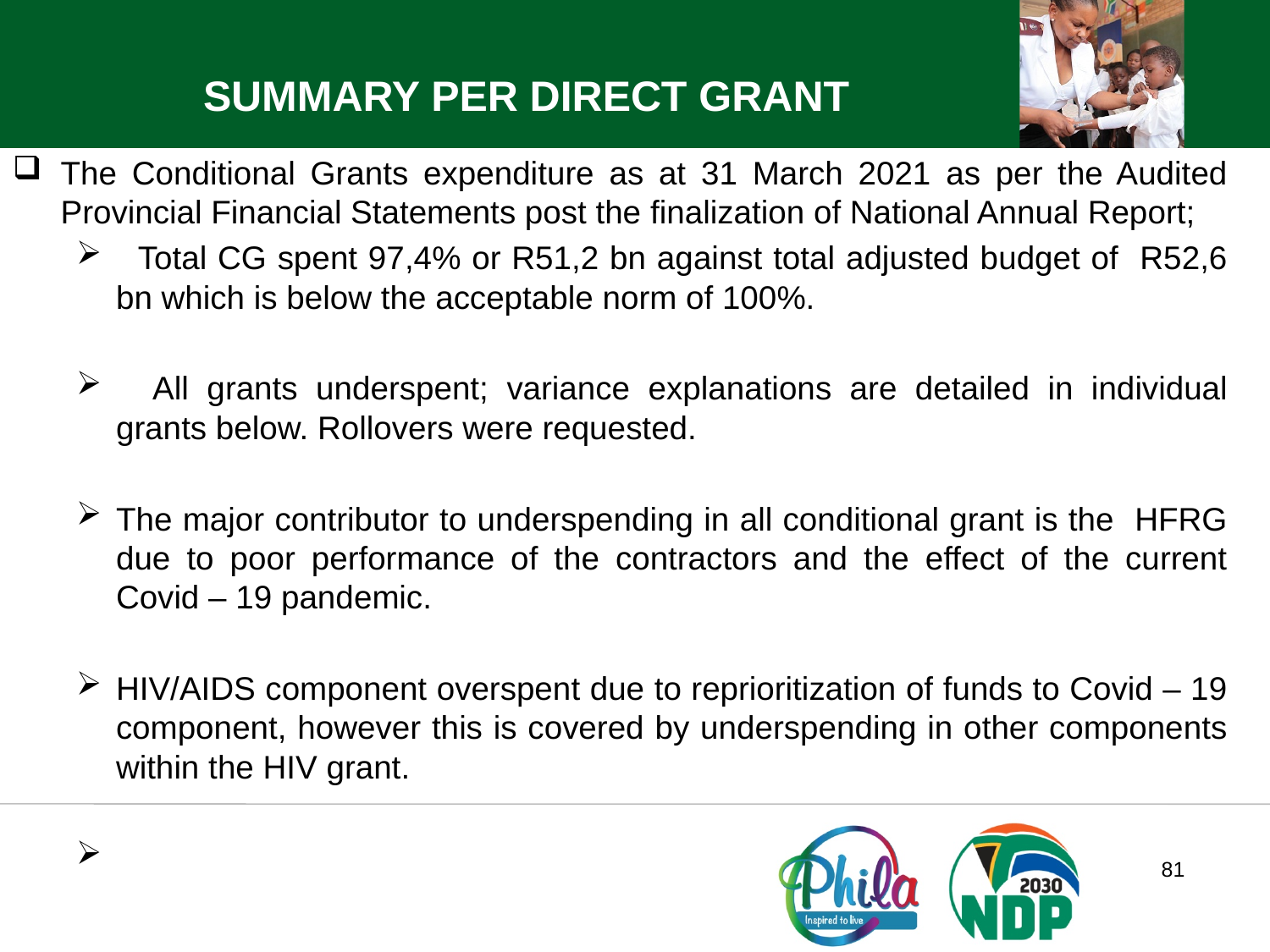

SUMMARY PER DIRECT GRANT
The Conditional Grants expenditure as at 31 March 2021 as per the Audited Provincial Financial Statements post the finalization of National Annual Report;
  Total CG spent 97,4% or R51,2 bn against total adjusted budget of  R52,6 bn which is below the acceptable norm of 100%.

  All grants underspent; variance explanations are detailed in individual grants below. Rollovers were requested.

The major contributor to underspending in all conditional grant is the  HFRG due to poor performance of the contractors and the effect of the current Covid – 19 pandemic.

HIV/AIDS component overspent due to reprioritization of funds to Covid – 19 component, however this is covered by underspending in other components within the HIV grant.

81